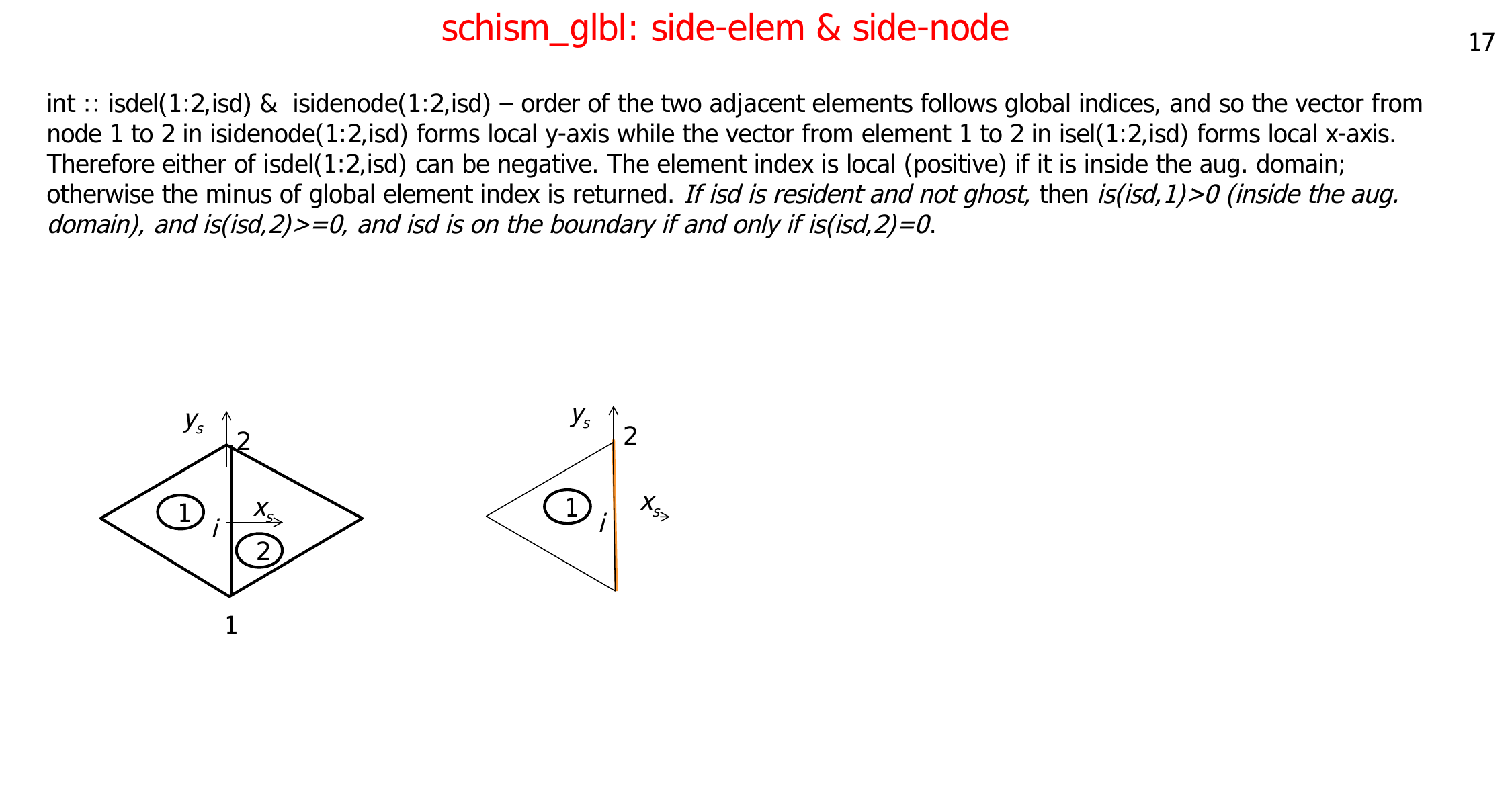

17
# schism_glbl: side-elem & side-node
int :: isdel(1:2,isd) &  isidenode(1:2,isd) – order of the two adjacent elements follows global indices, and so the vector from node 1 to 2 in isidenode(1:2,isd) forms local y-axis while the vector from element 1 to 2 in isel(1:2,isd) forms local x-axis. Therefore either of isdel(1:2,isd) can be negative. The element index is local (positive) if it is inside the aug. domain; otherwise the minus of global element index is returned. If isd is resident and not ghost, then is(isd,1)>0 (inside the aug. domain), and is(isd,2)>=0, and isd is on the boundary if and only if is(isd,2)=0.
ys
ys
2
2

xs
xs
1
1
i
i
2
1